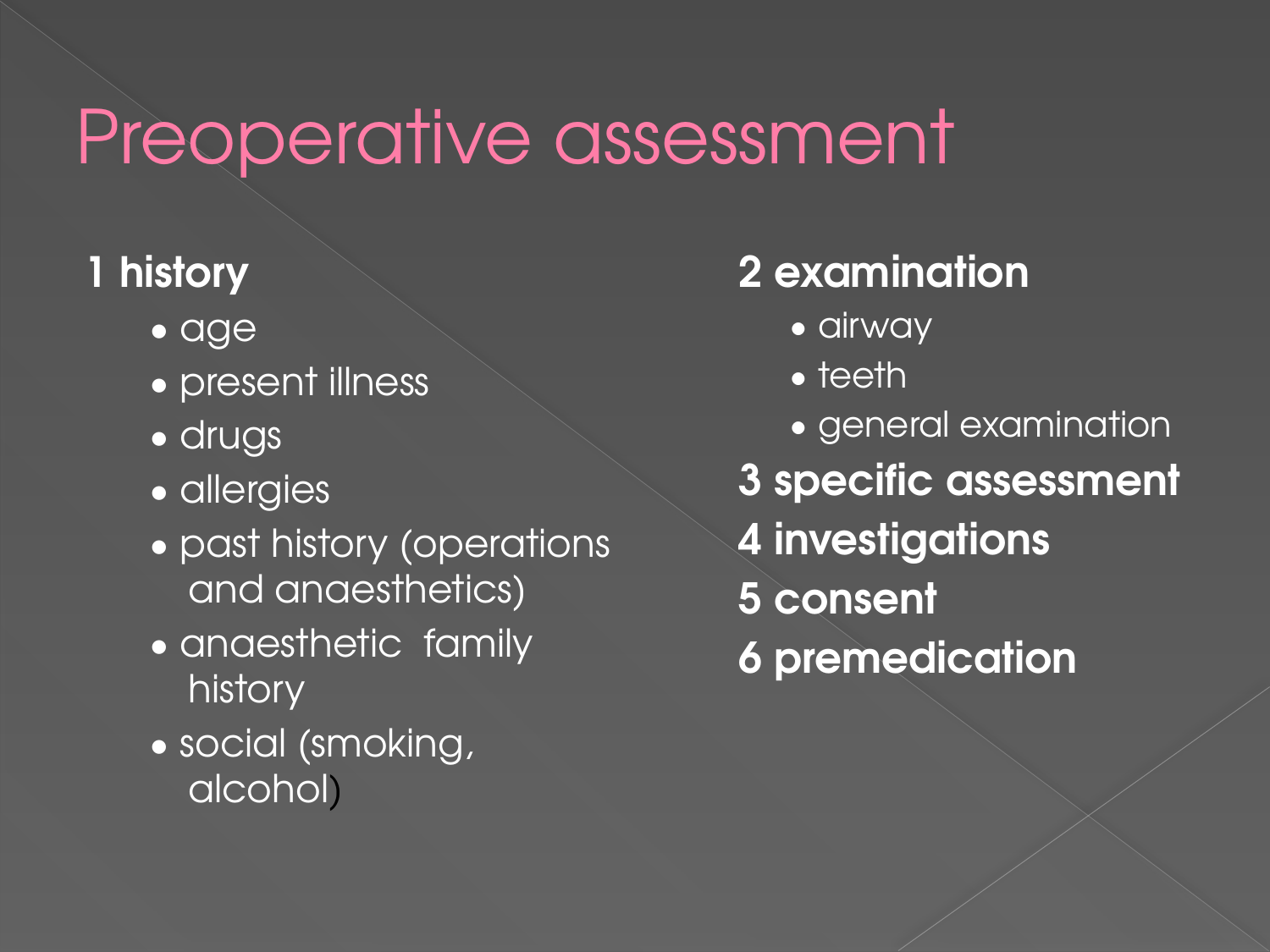

# Preoperative assessment
1 history
• age
• present illness
• drugs
• allergies
• past history (operations and anaesthetics)
• anaesthetic  family history
• social (smoking, alcohol)

2 examination
• airway
• teeth
• general examination
3 specific assessment
4 investigations
5 consent
6 premedication